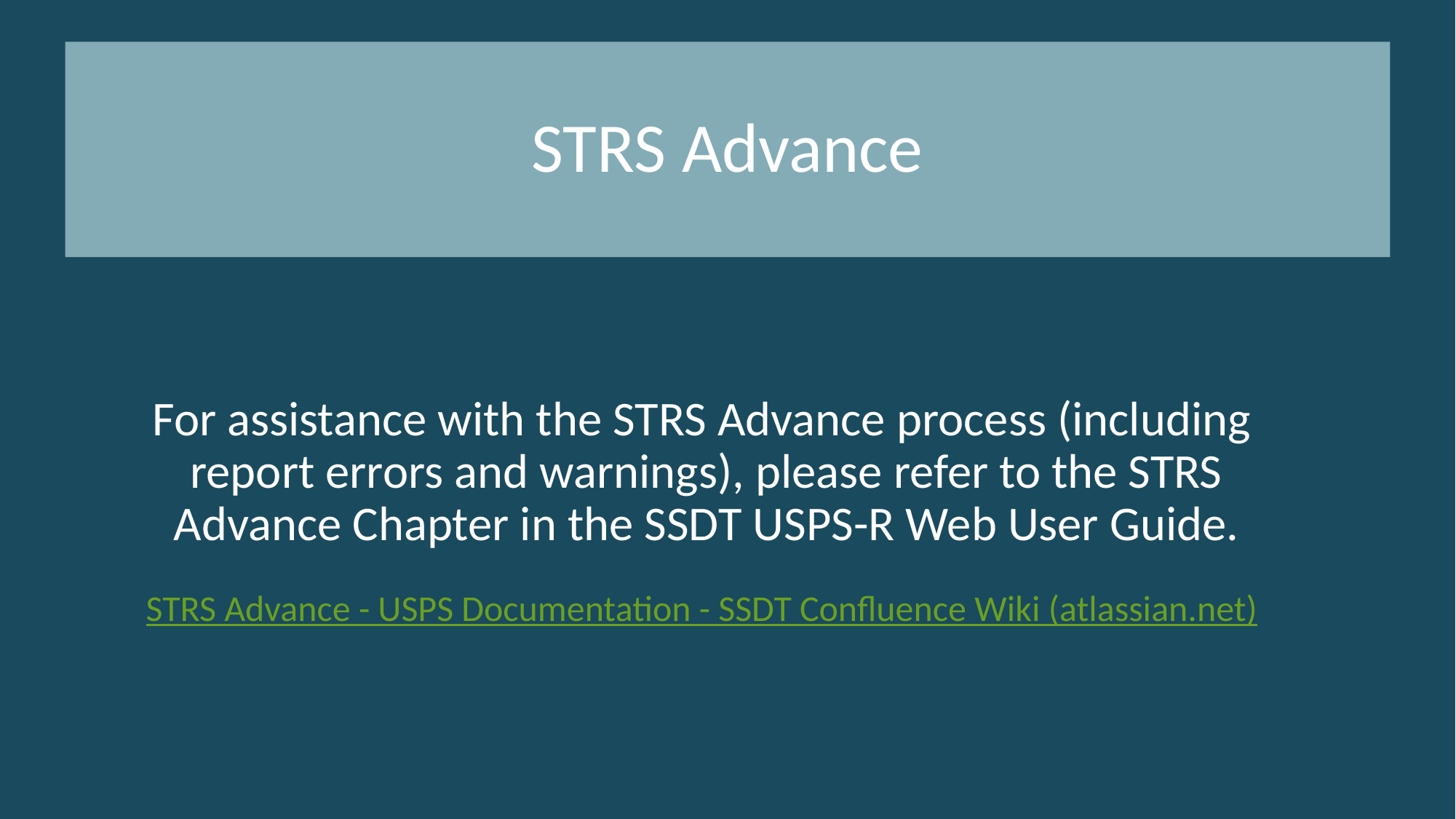

# STRS Advance
For assistance with the STRS Advance process (including report errors and warnings), please refer to the STRS Advance Chapter in the SSDT USPS-R Web User Guide.

STRS Advance - USPS Documentation - SSDT Confluence Wiki (atlassian.net)